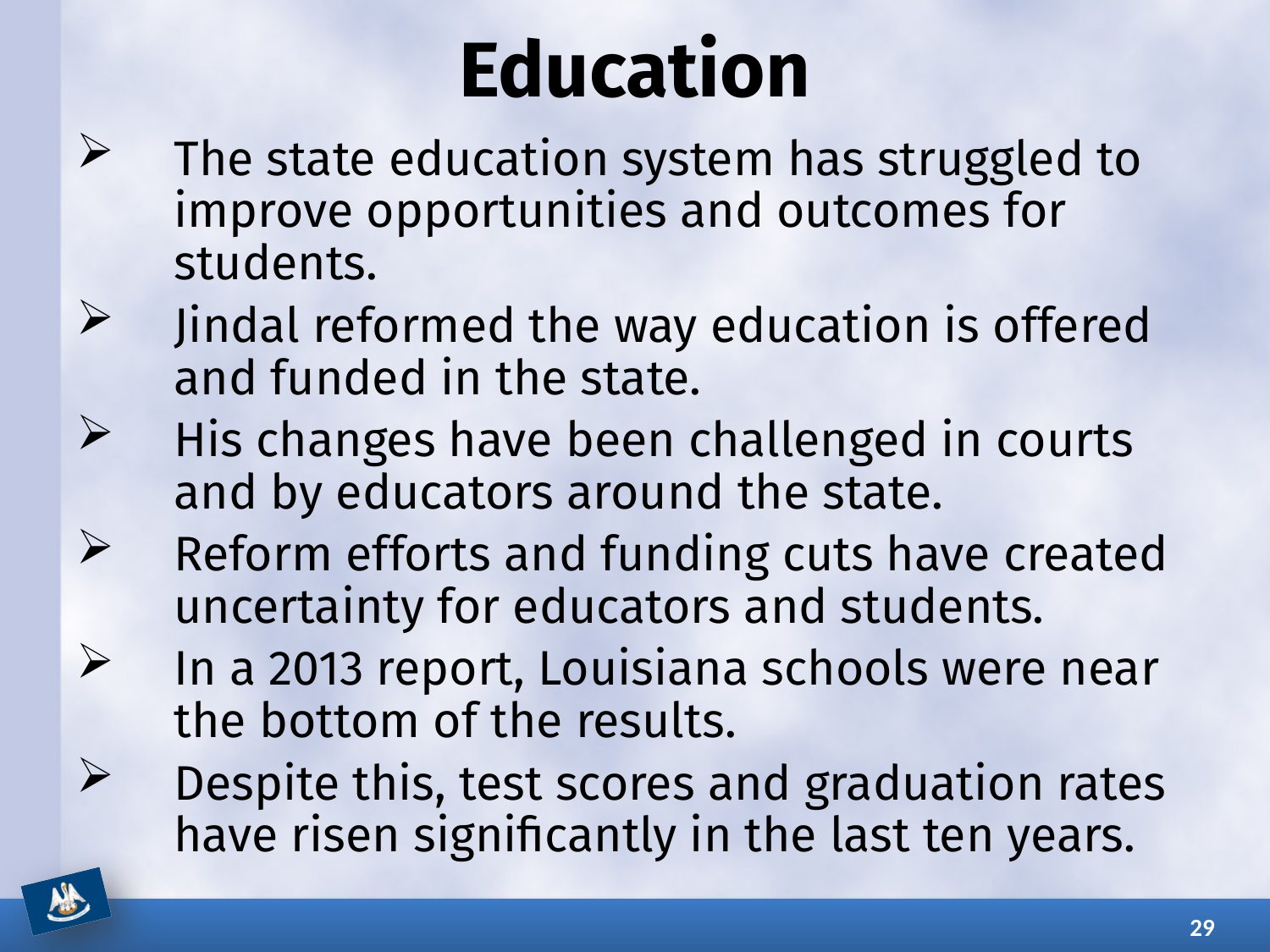

# Education
The state education system has struggled to improve opportunities and outcomes for students.
Jindal reformed the way education is offered and funded in the state.
His changes have been challenged in courts and by educators around the state.
Reform efforts and funding cuts have created uncertainty for educators and students.
In a 2013 report, Louisiana schools were near the bottom of the results.
Despite this, test scores and graduation rates have risen significantly in the last ten years.
29